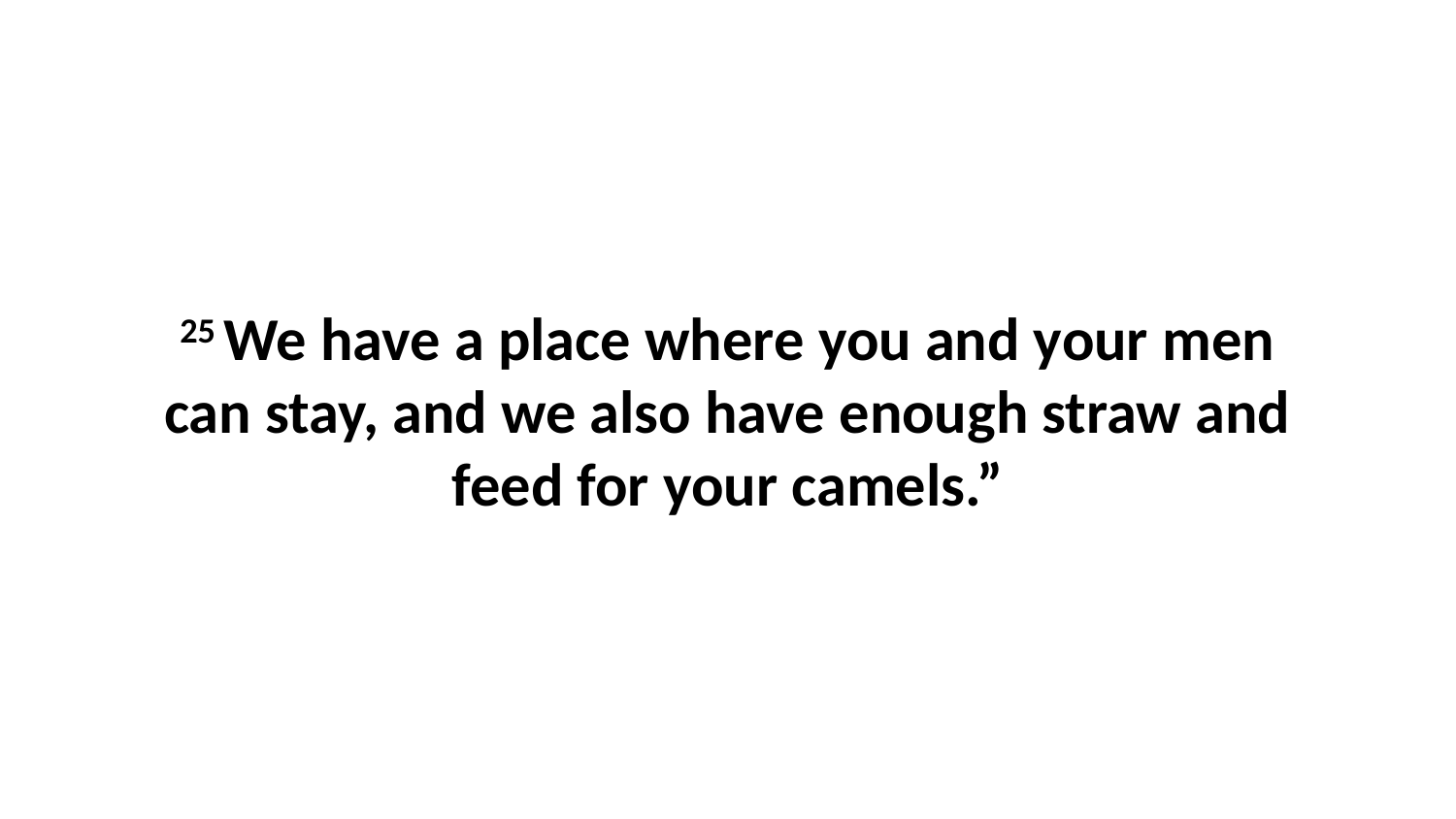

25 We have a place where you and your men can stay, and we also have enough straw and feed for your camels.”